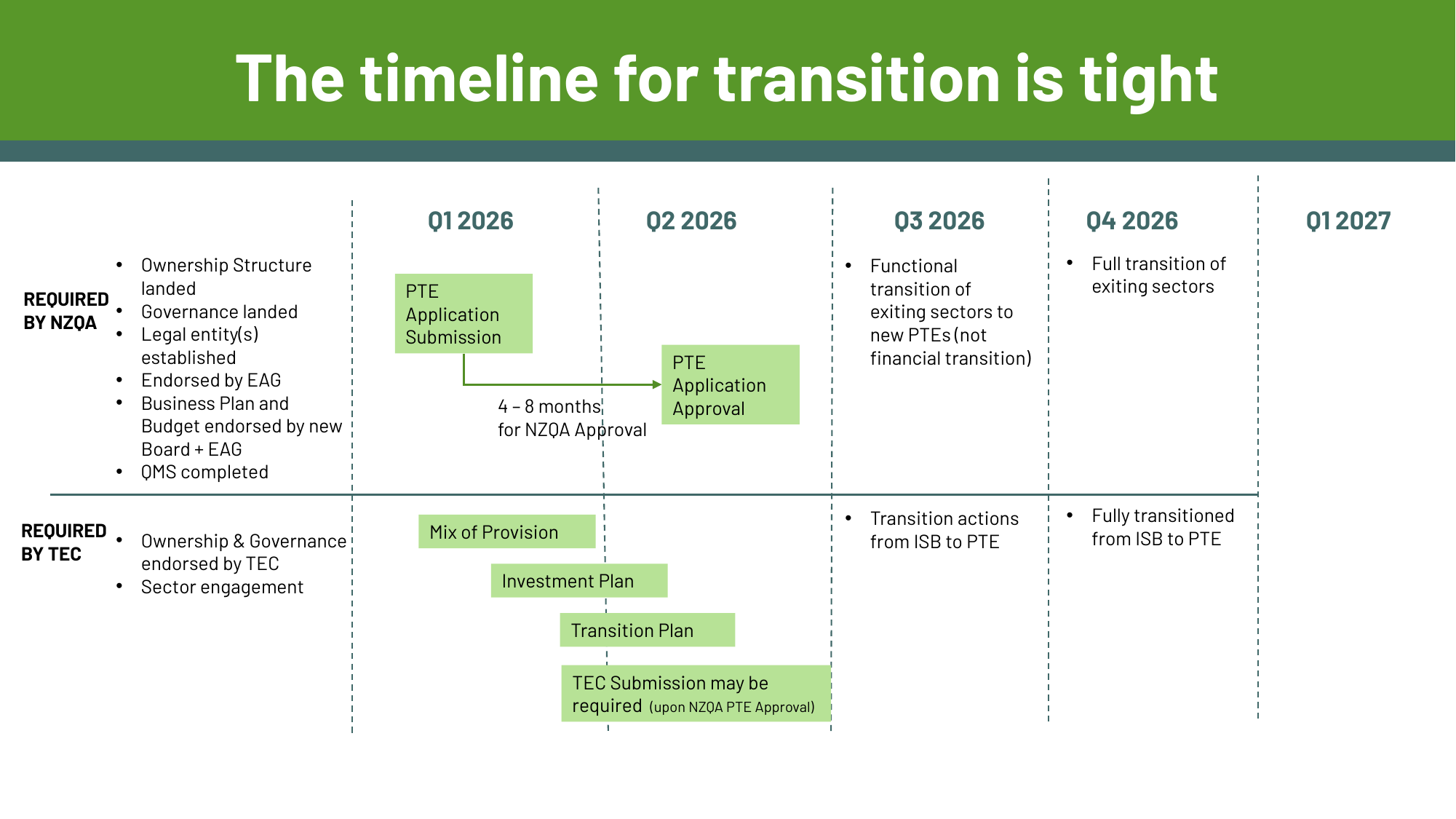

# The timeline for transition is tight
    Q1 2026  	    Q2 2026                               Q3 2026                    Q4 2026	     Q1 2027
Ownership Structure landed
Governance landed
Legal entity(s) established
Endorsed by EAG
Business Plan and Budget endorsed by new Board + EAG
QMS completed

Ownership & Governance endorsed by TEC
Sector engagement
PTE
Application
Submission
REQUIRED
BY NZQA
PTE
Application
Approval
4 – 8 months
for NZQA Approval
REQUIRED
BY TEC

Mix of Provision
Investment Plan
Transition Plan
TEC Submission may be required  (upon NZQA PTE Approval)
Full transition of exiting sectors

Fully transitioned from ISB to PTE

Functional transition of exiting sectors to new PTEs (not financial transition)

Transition actions from ISB to PTE